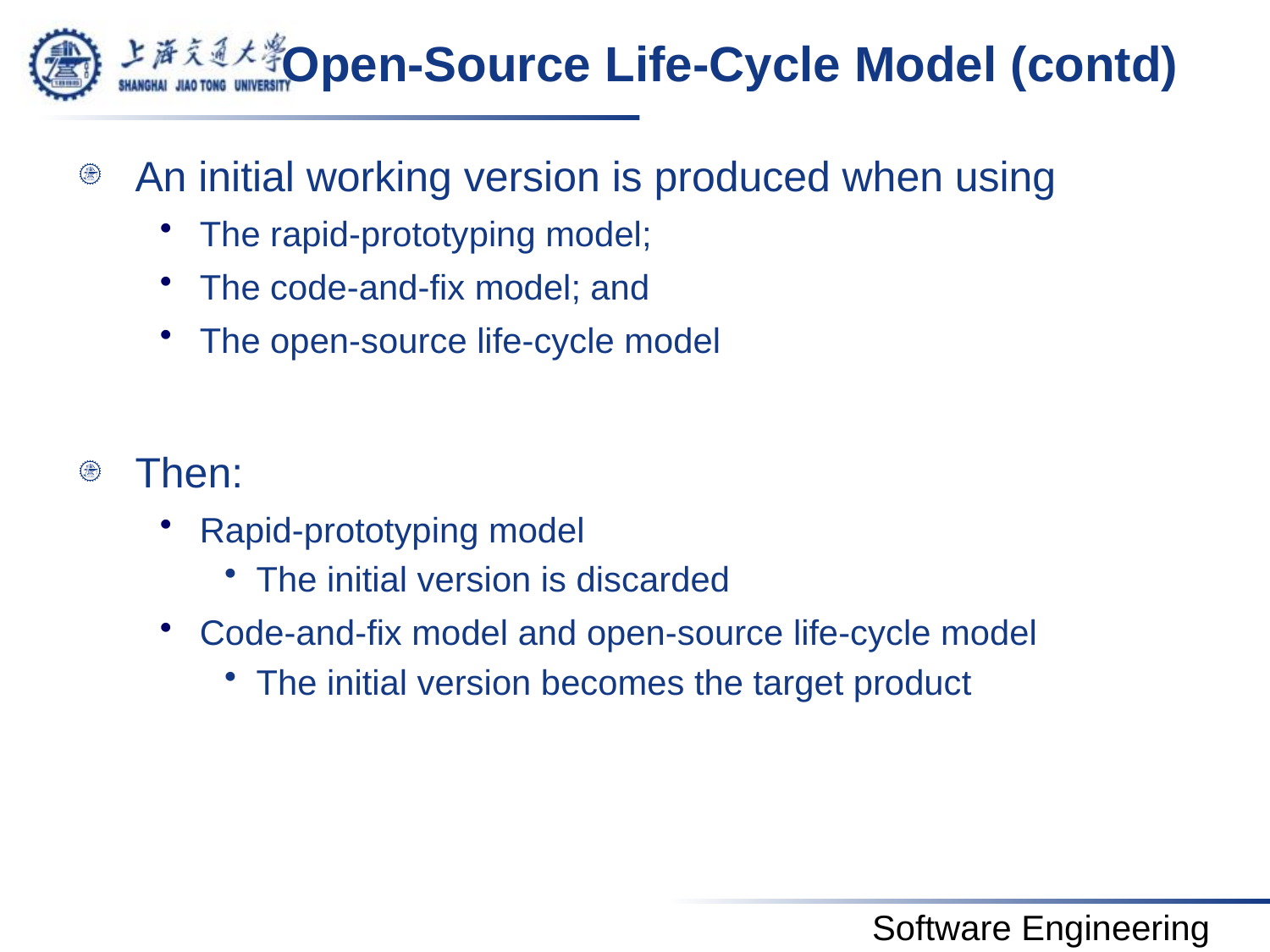

# Open-Source Life-Cycle Model (contd)
An initial working version is produced when using
The rapid-prototyping model;
The code-and-fix model; and
The open-source life-cycle model

Then:
Rapid-prototyping model
The initial version is discarded
Code-and-fix model and open-source life-cycle model
The initial version becomes the target product